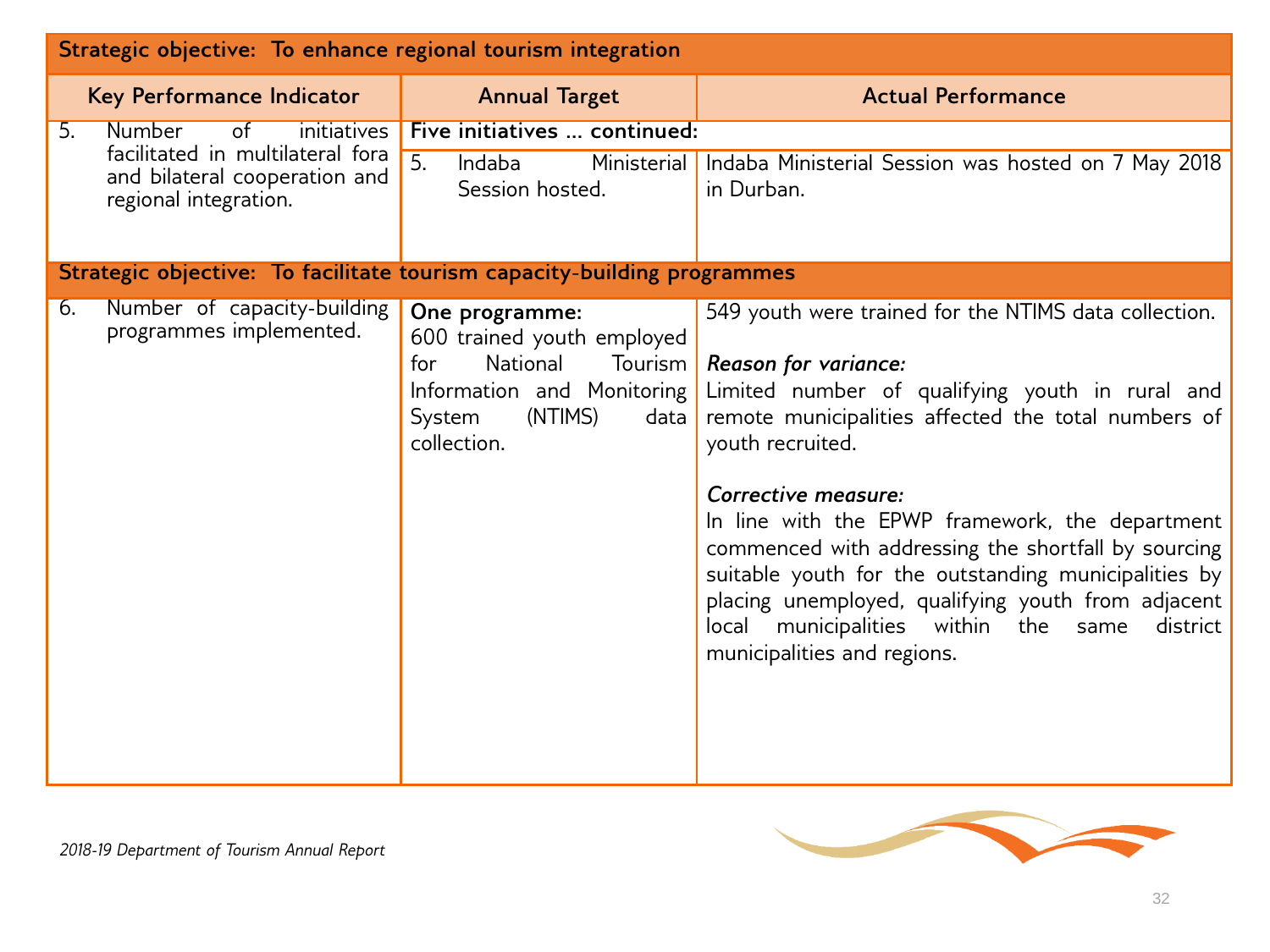

| Strategic objective: To enhance regional tourism integration |  |  |
| --- | --- | --- |
| Key Performance Indicator | Annual Target | Actual Performance |
| Number of initiatives facilitated in multilateral fora and bilateral cooperation and regional integration. | Five initiatives … continued: |  |
|  | Indaba Ministerial Session hosted. | Indaba Ministerial Session was hosted on 7 May 2018 in Durban. |
| Strategic objective: To facilitate tourism capacity-building programmes |  |  |
| Number of capacity-building programmes implemented. | One programme: 600 trained youth employed for National Tourism Information and Monitoring System (NTIMS) data collection. | 549 youth were trained for the NTIMS data collection. Reason for variance: Limited number of qualifying youth in rural and remote municipalities affected the total numbers of youth recruited. Corrective measure: In line with the EPWP framework, the department commenced with addressing the shortfall by sourcing suitable youth for the outstanding municipalities by placing unemployed, qualifying youth from adjacent local municipalities within the same district municipalities and regions. |
2018-19 Department of Tourism Annual Report
32